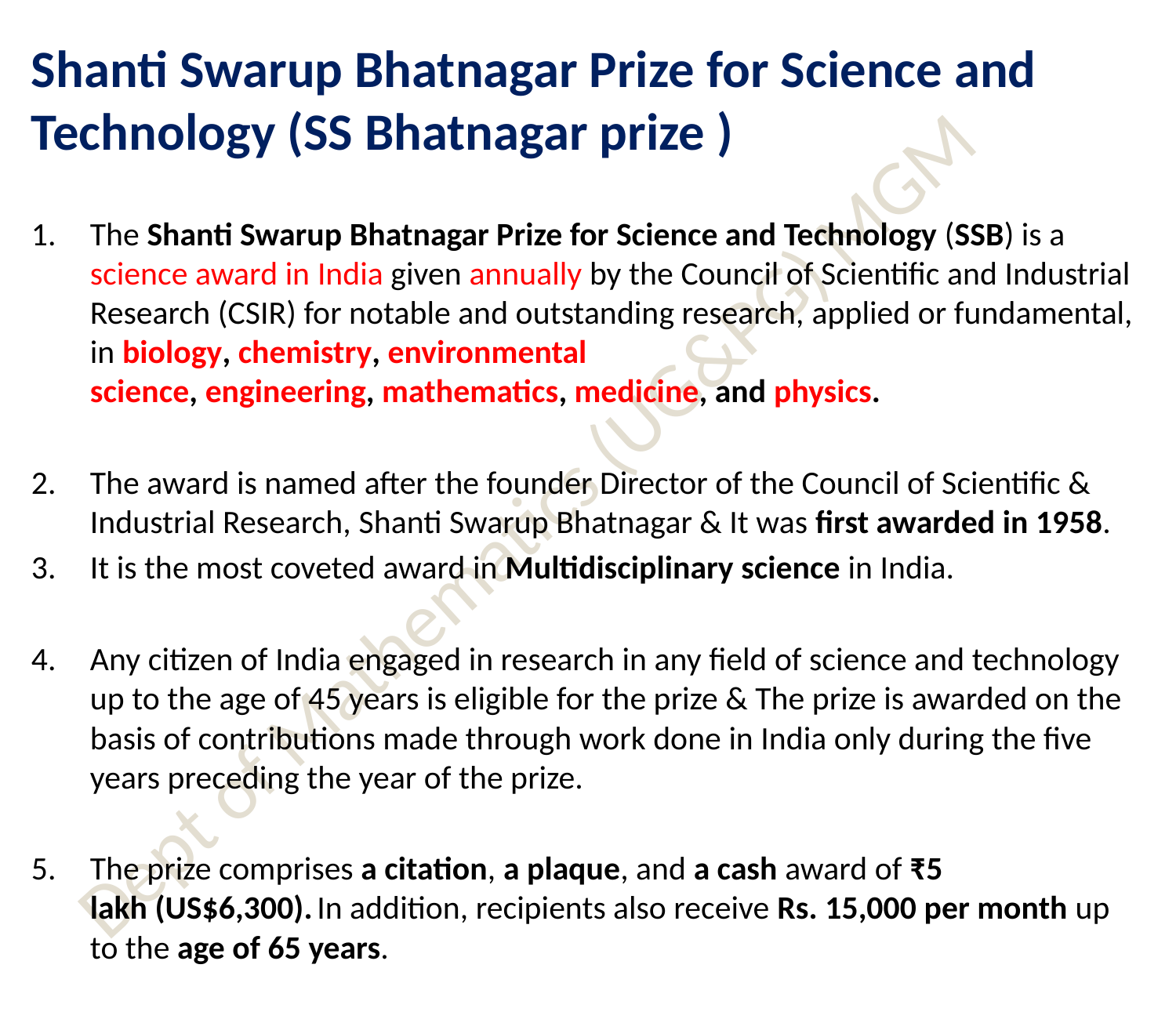

Shanti Swarup Bhatnagar Prize for Science and Technology (SS Bhatnagar prize )

The Shanti Swarup Bhatnagar Prize for Science and Technology (SSB) is a science award in India given annually by the Council of Scientific and Industrial Research (CSIR) for notable and outstanding research, applied or fundamental, in biology, chemistry, environmental science, engineering, mathematics, medicine, and physics.

The award is named after the founder Director of the Council of Scientific & Industrial Research, Shanti Swarup Bhatnagar & It was first awarded in 1958.
It is the most coveted award in Multidisciplinary science in India.

Any citizen of India engaged in research in any field of science and technology up to the age of 45 years is eligible for the prize & The prize is awarded on the basis of contributions made through work done in India only during the five years preceding the year of the prize.

The prize comprises a citation, a plaque, and a cash award of ₹5 lakh (US$6,300). In addition, recipients also receive Rs. 15,000 per month up to the age of 65 years.